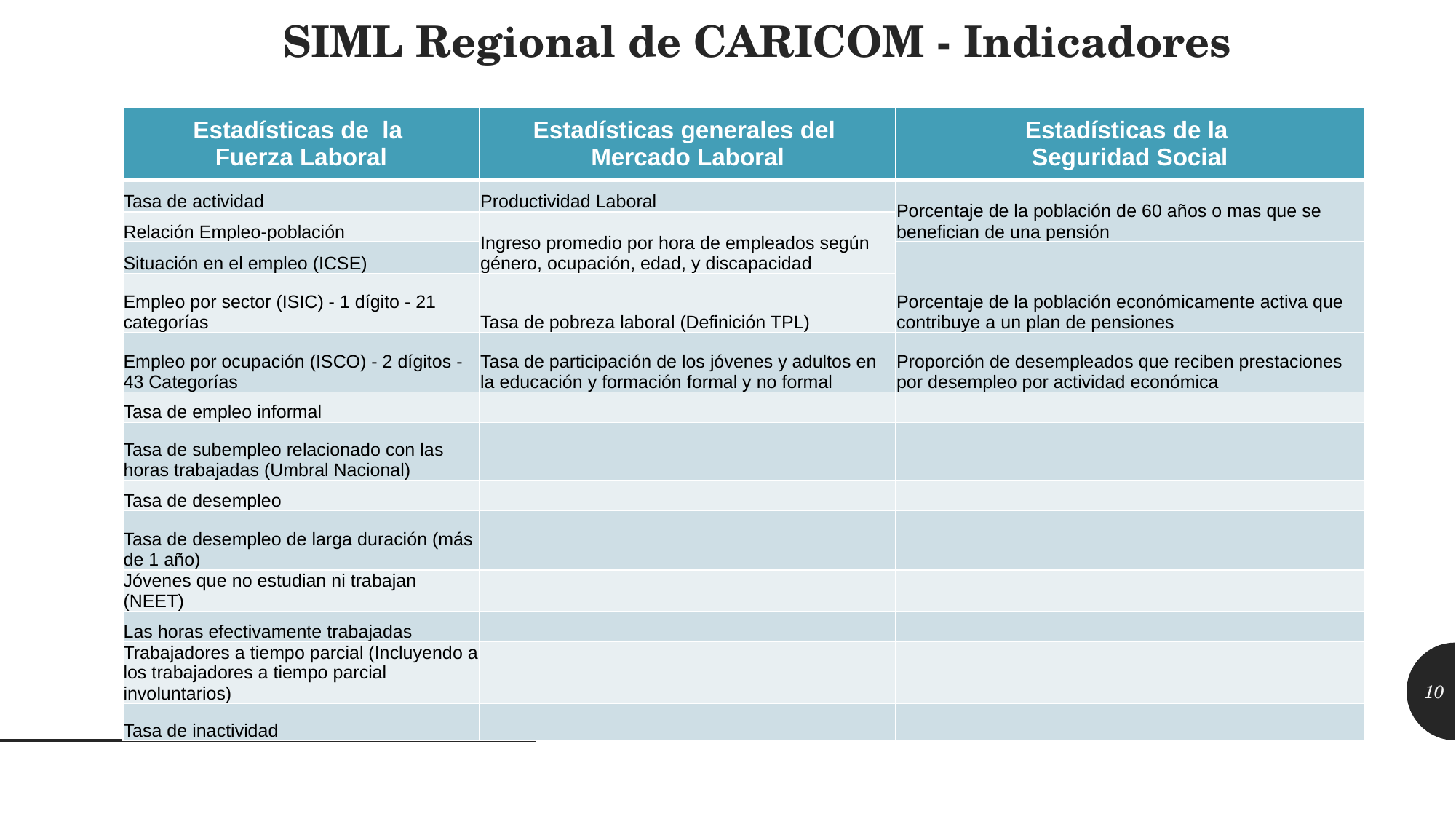

# SIML Regional de CARICOM - Indicadores
| Estadísticas de la Fuerza Laboral | Estadísticas generales del Mercado Laboral | Estadísticas de la Seguridad Social |
| --- | --- | --- |
| Tasa de actividad | Productividad Laboral | Porcentaje de la población de 60 años o mas que se benefician de una pensión |
| Relación Empleo-población | Ingreso promedio por hora de empleados según género, ocupación, edad, y discapacidad |  |
| Situación en el empleo (ICSE) |  | Porcentaje de la población económicamente activa que contribuye a un plan de pensiones |
| Empleo por sector (ISIC) - 1 dígito - 21 categorías | Tasa de pobreza laboral (Definición TPL) |  |
| Empleo por ocupación (ISCO) - 2 dígitos - 43 Categorías | Tasa de participación de los jóvenes y adultos en la educación y formación formal y no formal | Proporción de desempleados que reciben prestaciones por desempleo por actividad económica |
| Tasa de empleo informal |  |  |
| Tasa de subempleo relacionado con las horas trabajadas (Umbral Nacional) |  |  |
| Tasa de desempleo |  |  |
| Tasa de desempleo de larga duración (más de 1 año) |  |  |
| Jóvenes que no estudian ni trabajan (NEET) |  |  |
| Las horas efectivamente trabajadas |  |  |
| Trabajadores a tiempo parcial (Incluyendo a los trabajadores a tiempo parcial involuntarios) |  |  |
| Tasa de inactividad |  |  |
10